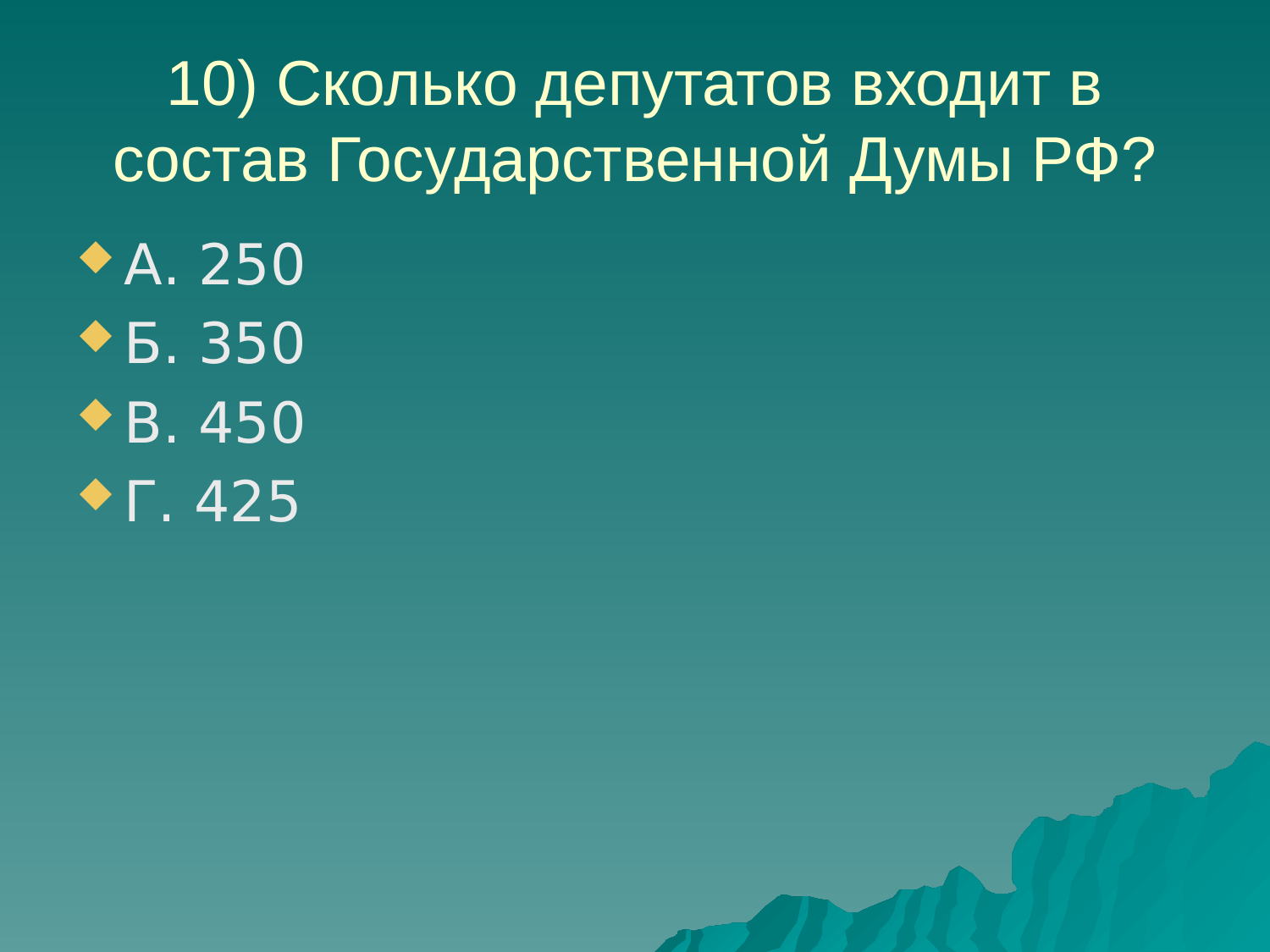

# 10) Сколько депутатов входит в состав Государственной Думы РФ?
А. 250
Б. 350
В. 450
Г. 425